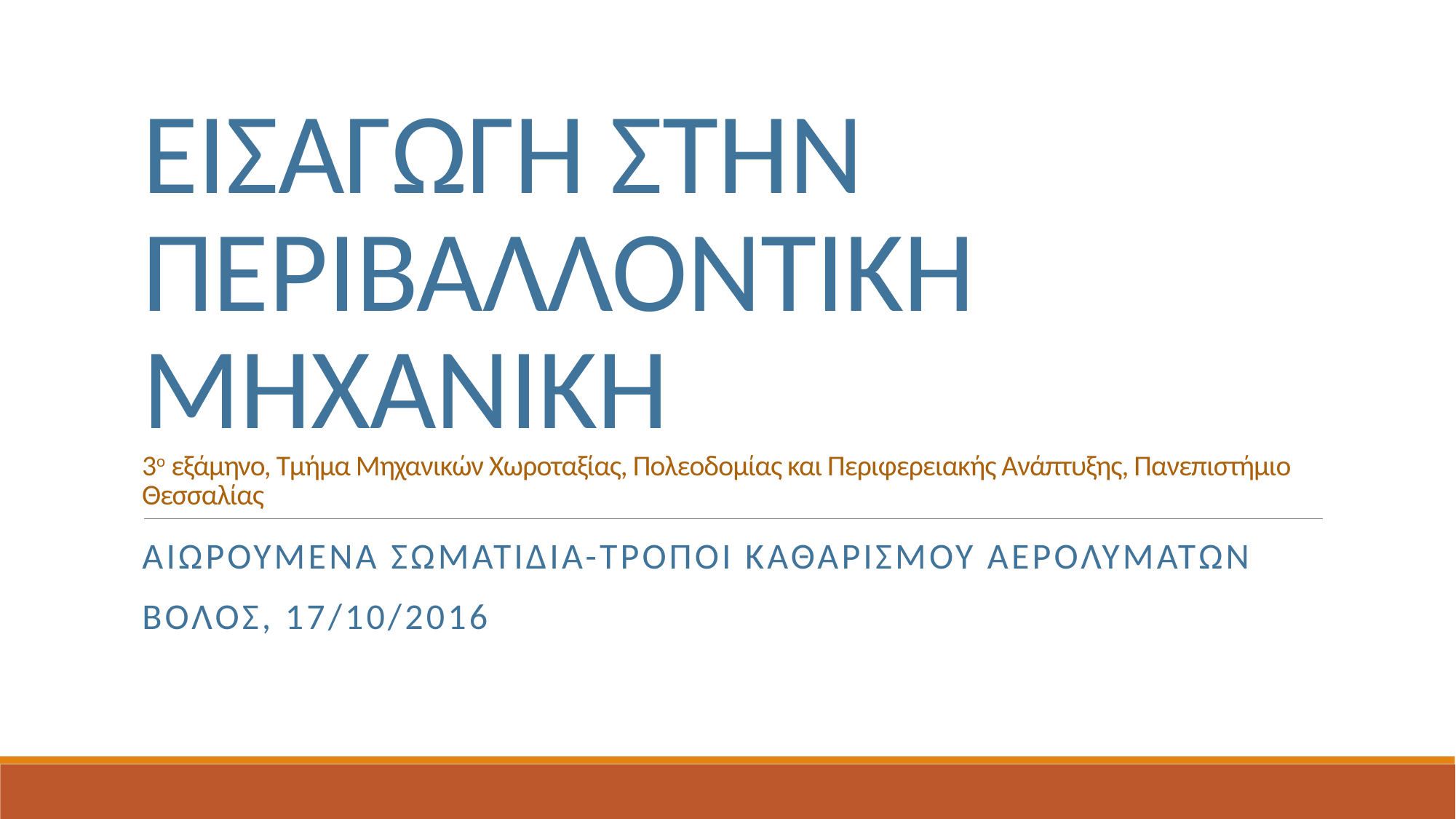

# ΕΙΣΑΓΩΓΗ ΣΤΗΝ ΠΕΡΙΒΑΛΛΟΝΤΙΚΗ ΜΗΧΑΝΙΚΗ 3ο εξάμηνο, Τμήμα Μηχανικών Χωροταξίας, Πολεοδομίας και Περιφερειακής Ανάπτυξης, Πανεπιστήμιο Θεσσαλίας
ΑΙΩΡΟΥΜΕΝΑ ΣΩΜΑΤΙΔΙΑ-ΤΡΟΠΟΙ ΚΑΘΑΡΙΣΜΟΥ ΑΕΡΟΛΥΜΑΤΩΝ
Βολοσ, 17/10/2016